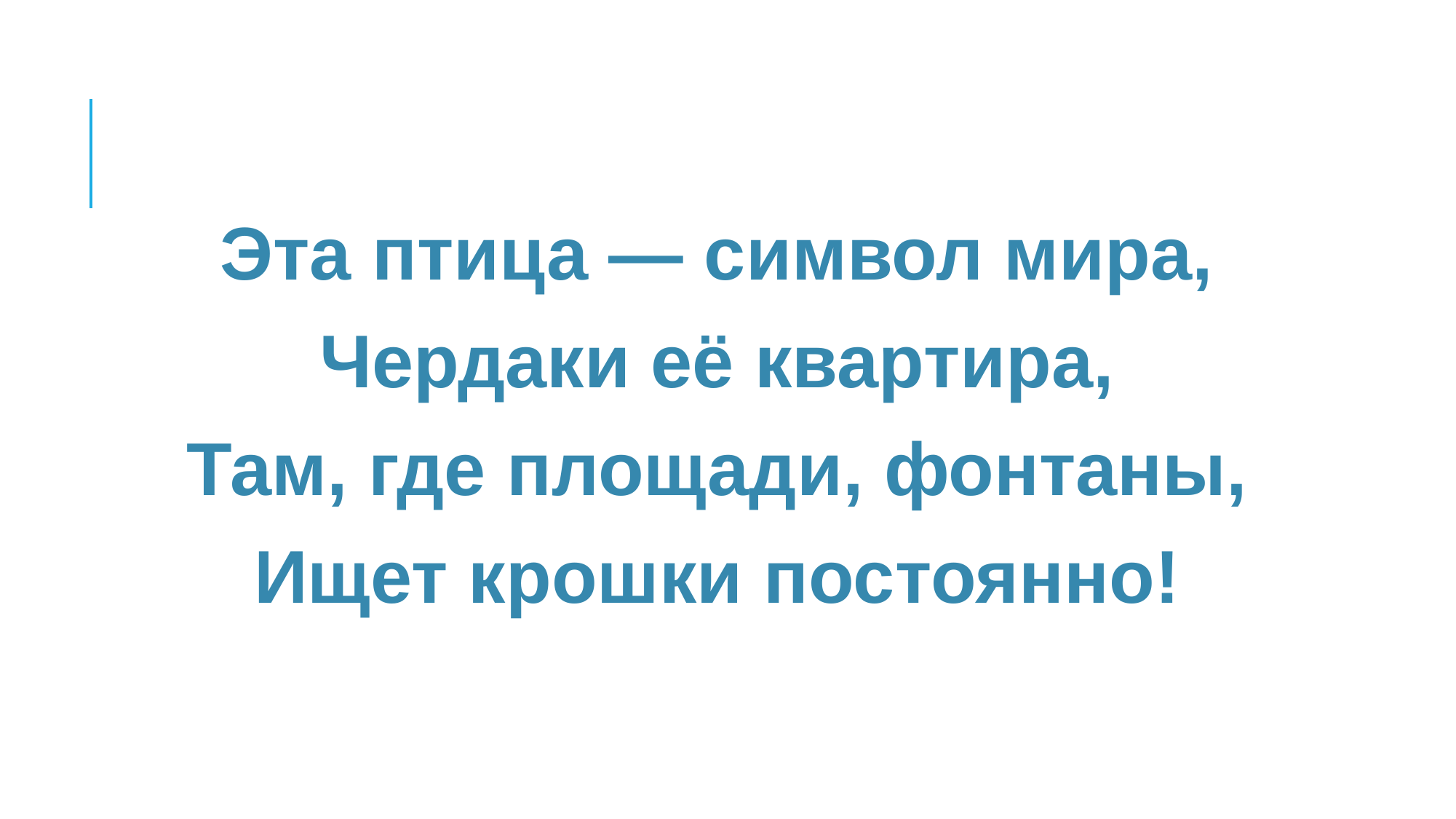

Эта птица — символ мира,
Чердаки её квартира,
Там, где площади, фонтаны,
Ищет крошки постоянно!